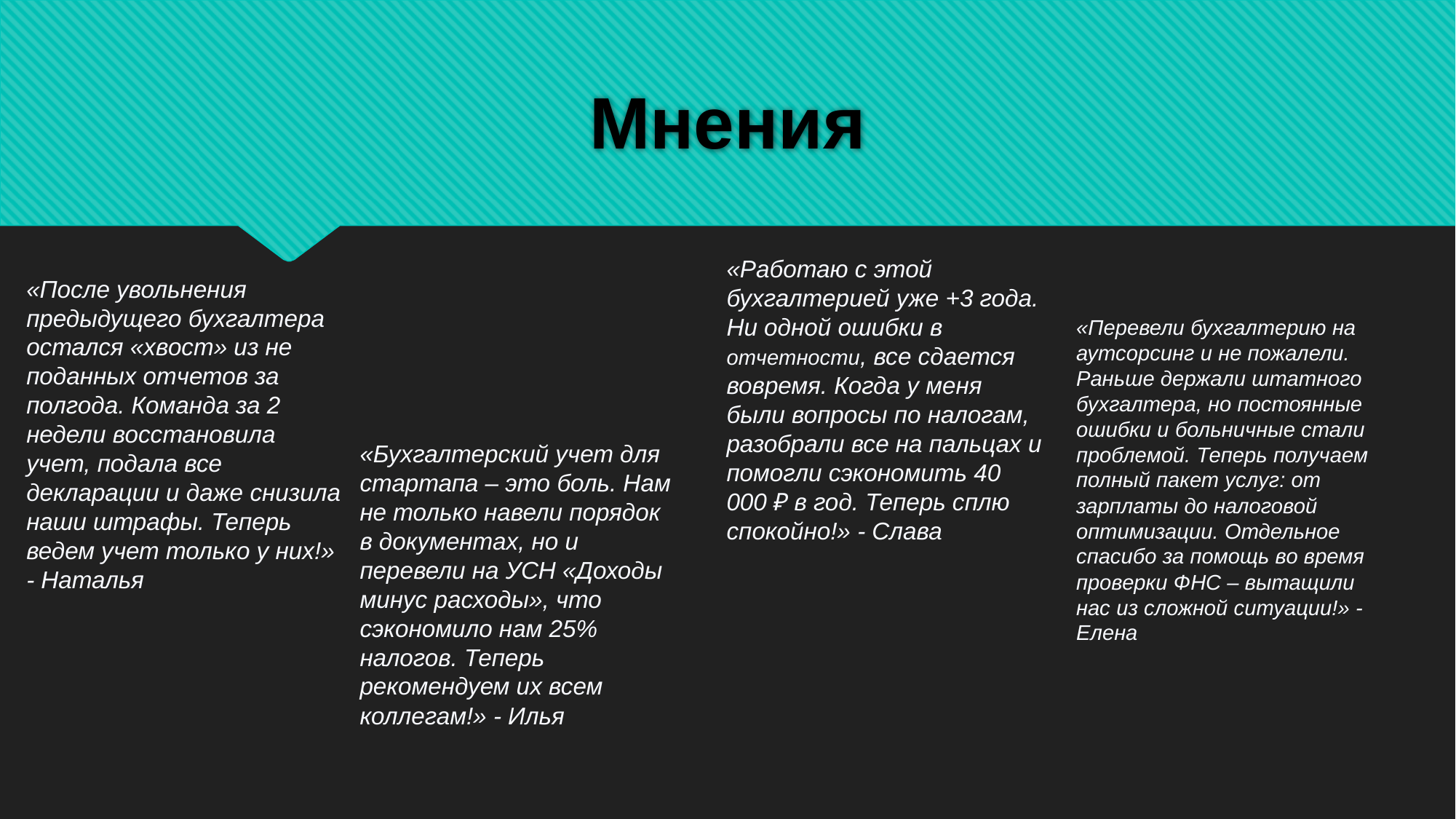

# Мнения
«Работаю с этой бухгалтерией уже +3 года. Ни одной ошибки в отчетности, все сдается вовремя. Когда у меня были вопросы по налогам, разобрали все на пальцах и помогли сэкономить 40 000 ₽ в год. Теперь сплю спокойно!» - Слава
«После увольнения предыдущего бухгалтера остался «хвост» из не поданных отчетов за полгода. Команда за 2 недели восстановила учет, подала все декларации и даже снизила наши штрафы. Теперь ведем учет только у них!» - Наталья
«Перевели бухгалтерию на аутсорсинг и не пожалели. Раньше держали штатного бухгалтера, но постоянные ошибки и больничные стали проблемой. Теперь получаем полный пакет услуг: от зарплаты до налоговой оптимизации. Отдельное спасибо за помощь во время проверки ФНС – вытащили нас из сложной ситуации!» - Елена
«Бухгалтерский учет для стартапа – это боль. Нам не только навели порядок в документах, но и перевели на УСН «Доходы минус расходы», что сэкономило нам 25% налогов. Теперь рекомендуем их всем коллегам!» - Илья